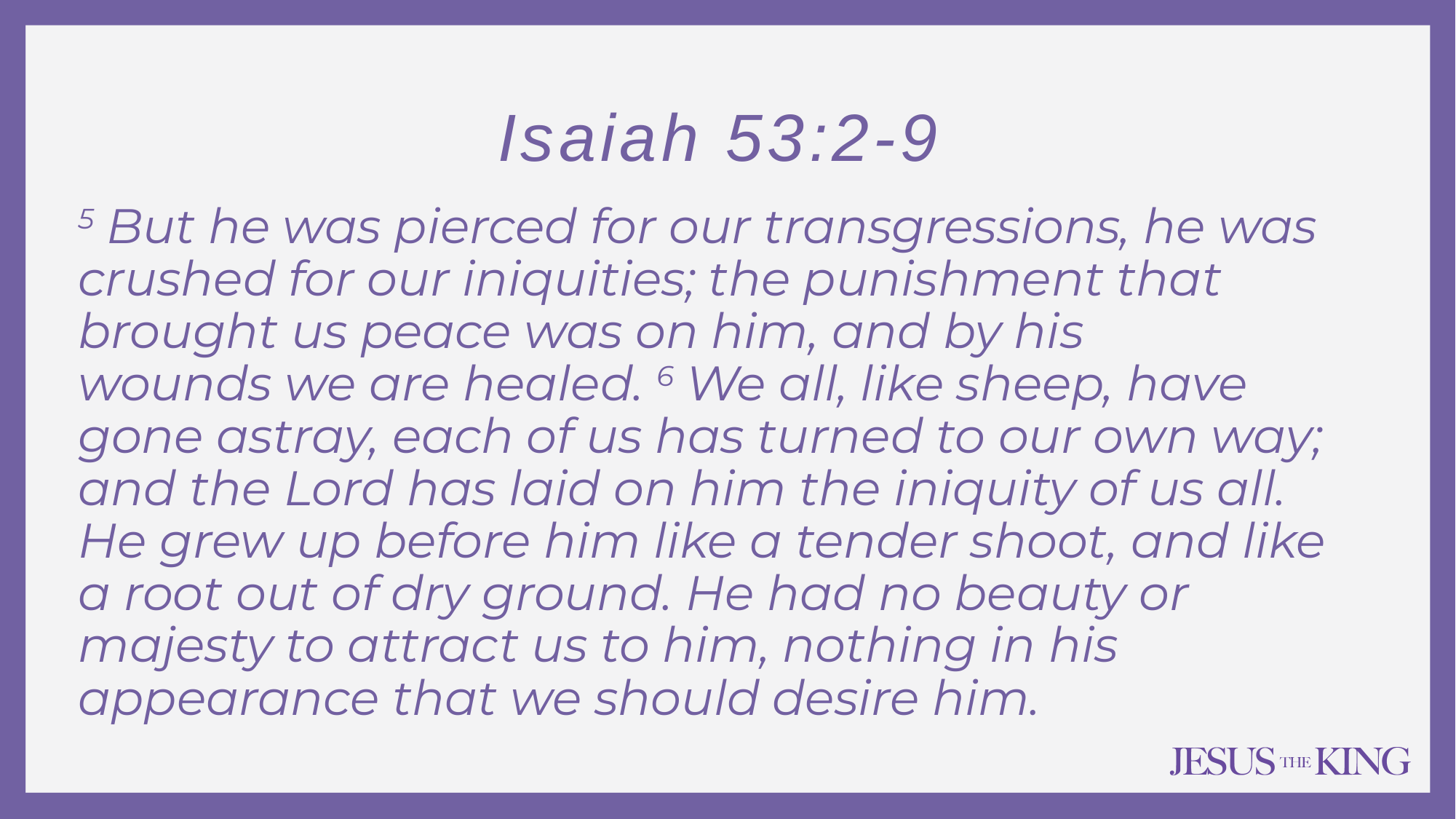

Isaiah 53:2-9
5 But he was pierced for our transgressions, he was crushed for our iniquities; the punishment that brought us peace was on him, and by his wounds we are healed. 6 We all, like sheep, have gone astray, each of us has turned to our own way;
and the Lord has laid on him the iniquity of us all. He grew up before him like a tender shoot, and like a root out of dry ground. He had no beauty or majesty to attract us to him, nothing in his appearance that we should desire him.